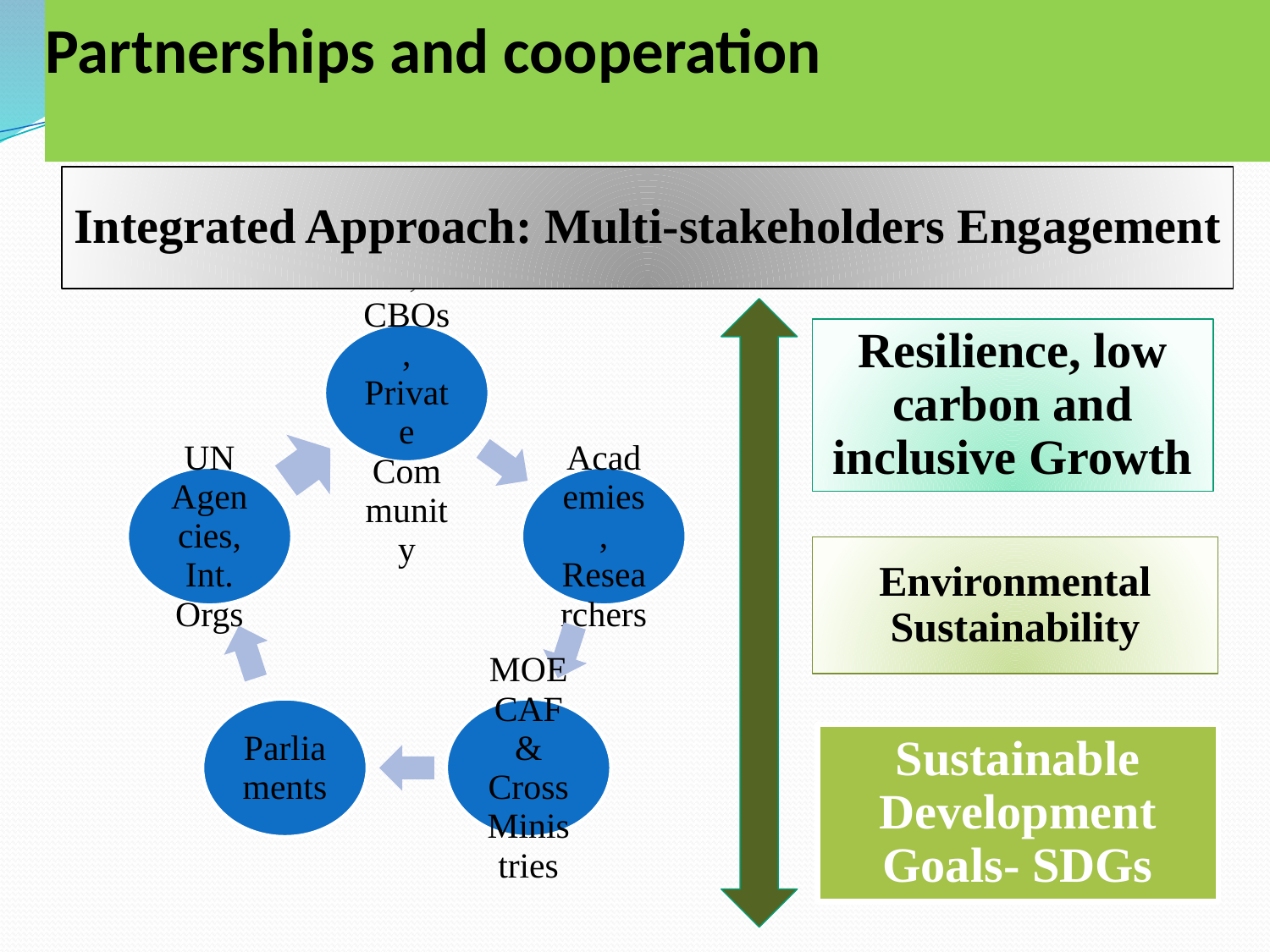

Partnerships and cooperation

Integrated Approach: Multi-stakeholders Engagement

Resilience, low carbon and inclusive Growth
Private
Community
Academies, Researchers
MOECAF & Cross Ministries
Parliaments
UN Agencies, Int. Orgs
Environmental Sustainability
Sustainable Development Goals- SDGs